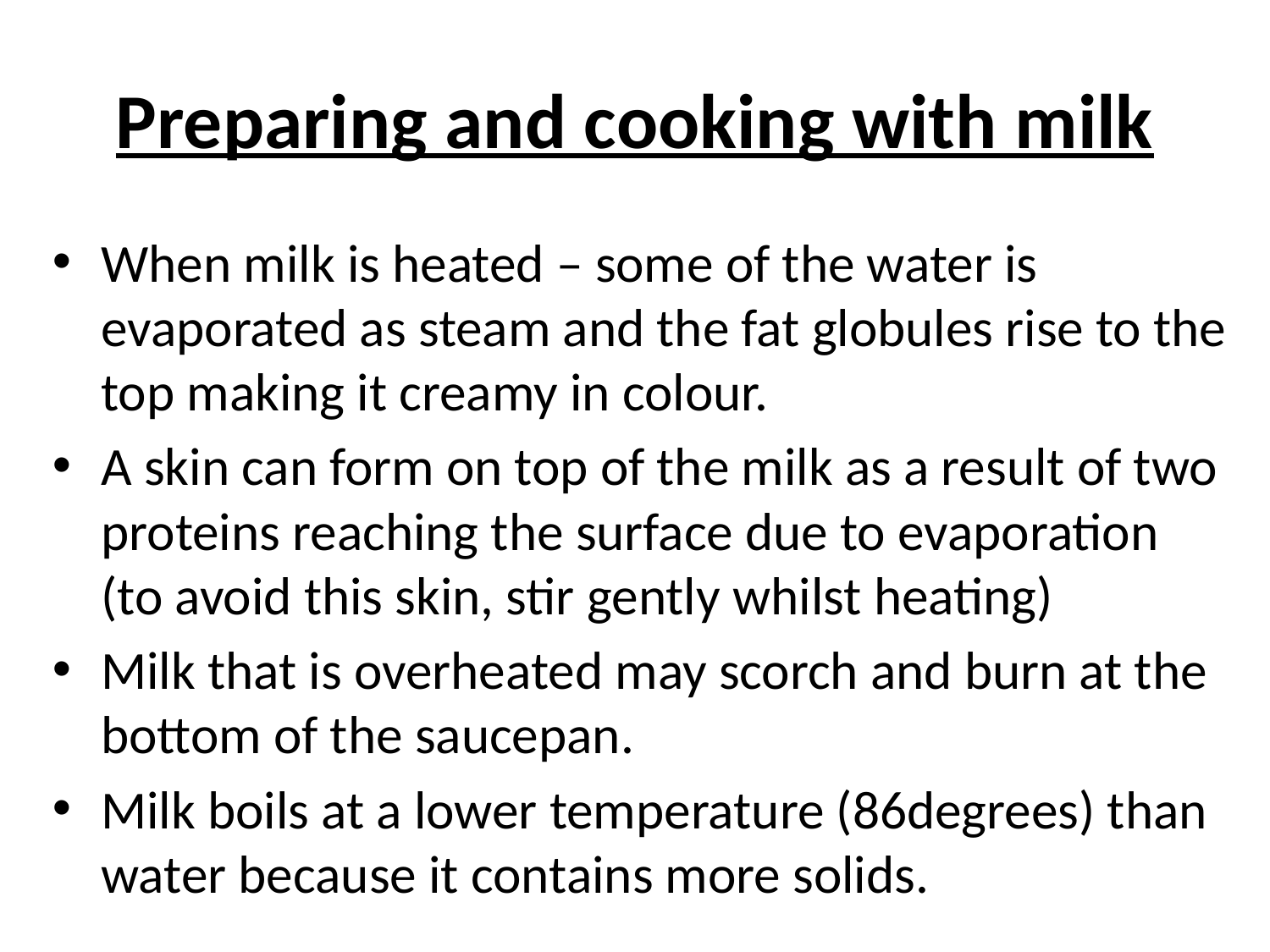

# Preparing and cooking with milk
When milk is heated – some of the water is evaporated as steam and the fat globules rise to the top making it creamy in colour.
A skin can form on top of the milk as a result of two proteins reaching the surface due to evaporation (to avoid this skin, stir gently whilst heating)
Milk that is overheated may scorch and burn at the bottom of the saucepan.
Milk boils at a lower temperature (86degrees) than water because it contains more solids.